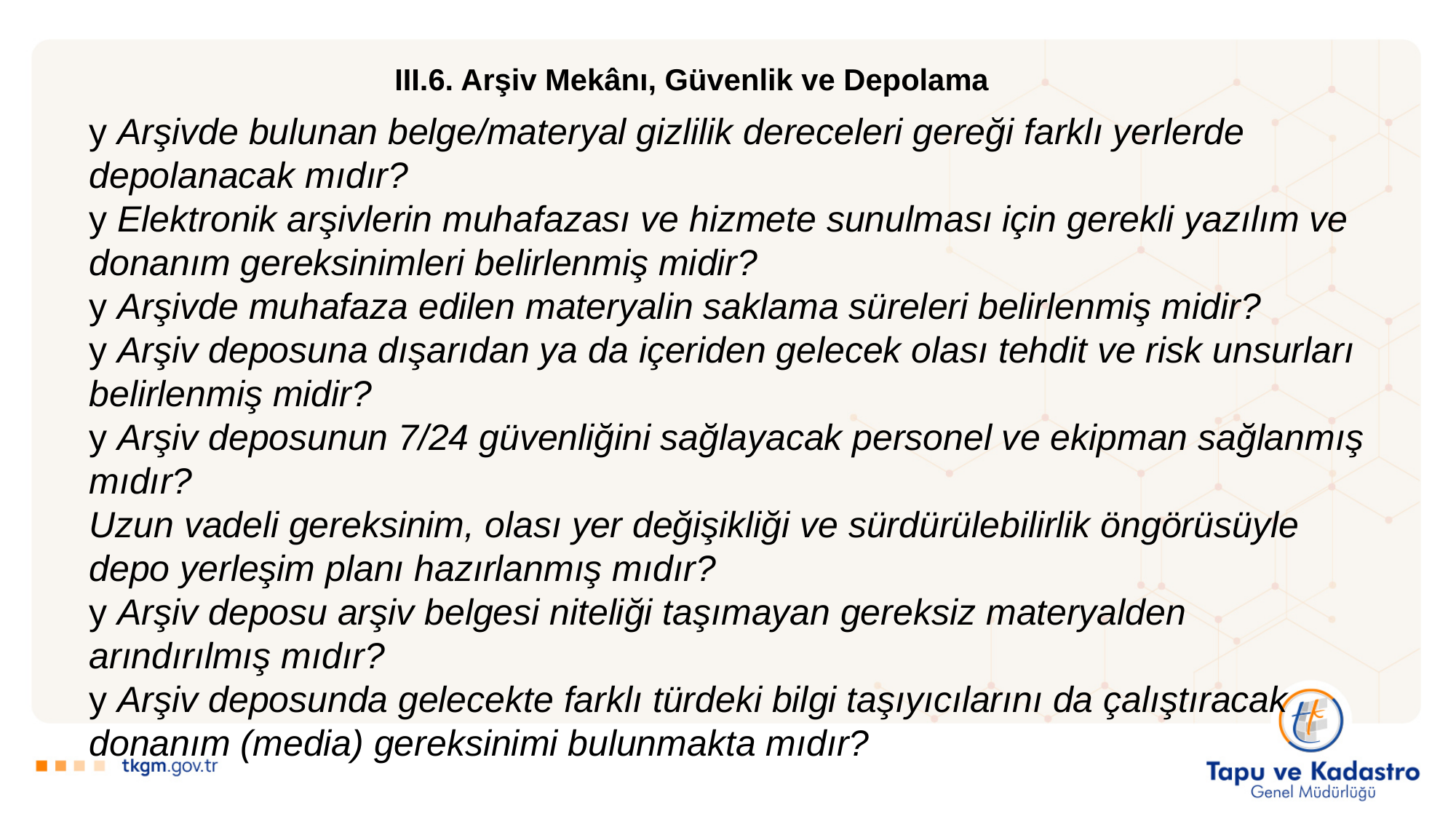

III.6. Arşiv Mekânı, Güvenlik ve Depolama
y Arşivde bulunan belge/materyal gizlilik dereceleri gereği farklı yerlerde depolanacak mıdır?
y Elektronik arşivlerin muhafazası ve hizmete sunulması için gerekli yazılım ve donanım gereksinimleri belirlenmiş midir?
y Arşivde muhafaza edilen materyalin saklama süreleri belirlenmiş midir?
y Arşiv deposuna dışarıdan ya da içeriden gelecek olası tehdit ve risk unsurları belirlenmiş midir?
y Arşiv deposunun 7/24 güvenliğini sağlayacak personel ve ekipman sağlanmış mıdır?
Uzun vadeli gereksinim, olası yer değişikliği ve sürdürülebilirlik öngörüsüyle depo yerleşim planı hazırlanmış mıdır?
y Arşiv deposu arşiv belgesi niteliği taşımayan gereksiz materyalden arındırılmış mıdır?
y Arşiv deposunda gelecekte farklı türdeki bilgi taşıyıcılarını da çalıştıracak donanım (media) gereksinimi bulunmakta mıdır?